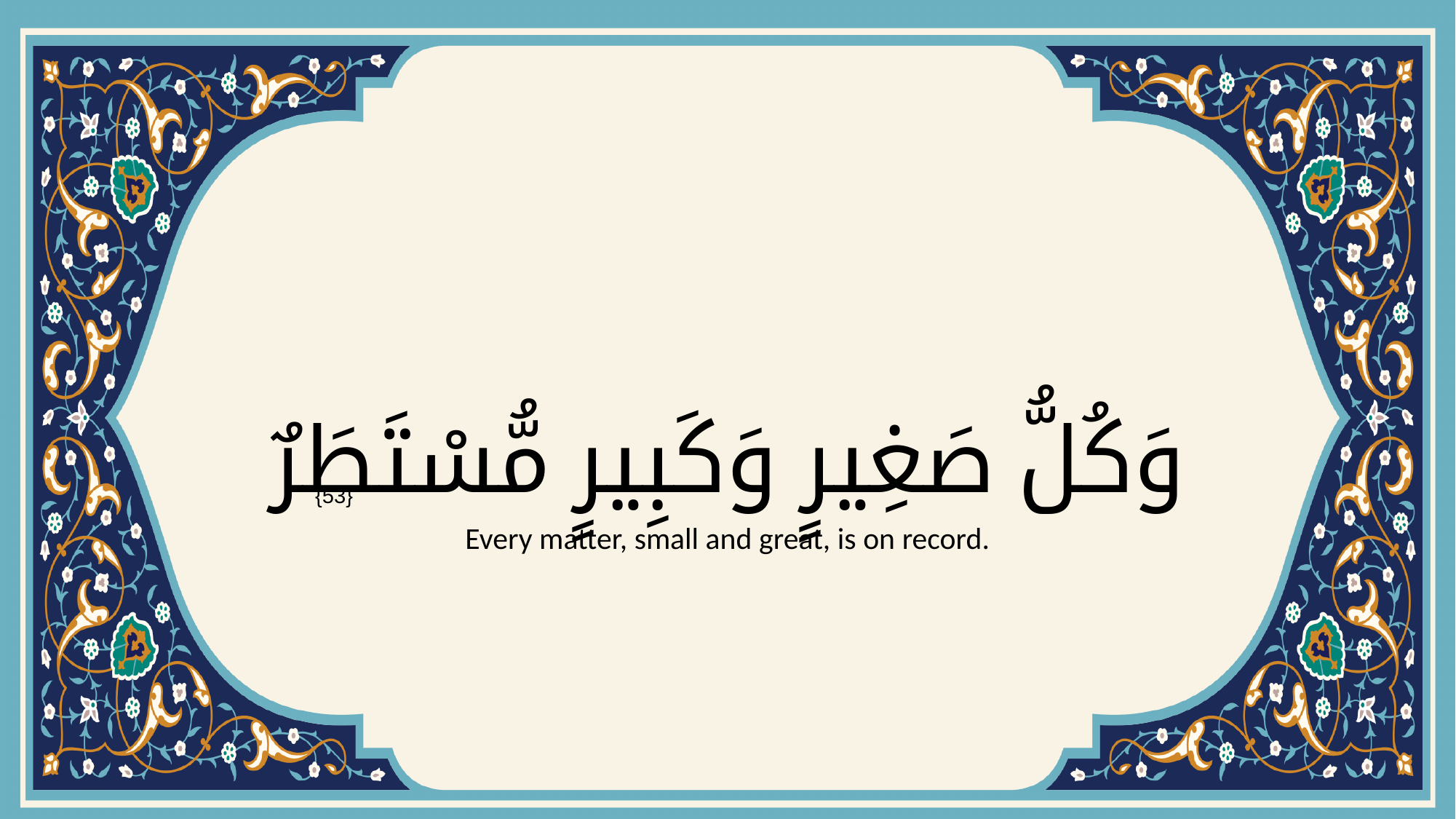

# وَكُلُّ صَغِيرٍ وَكَبِيرٍ مُّسْتَطَرٌ
{53}
Every matter, small and great, is on record.